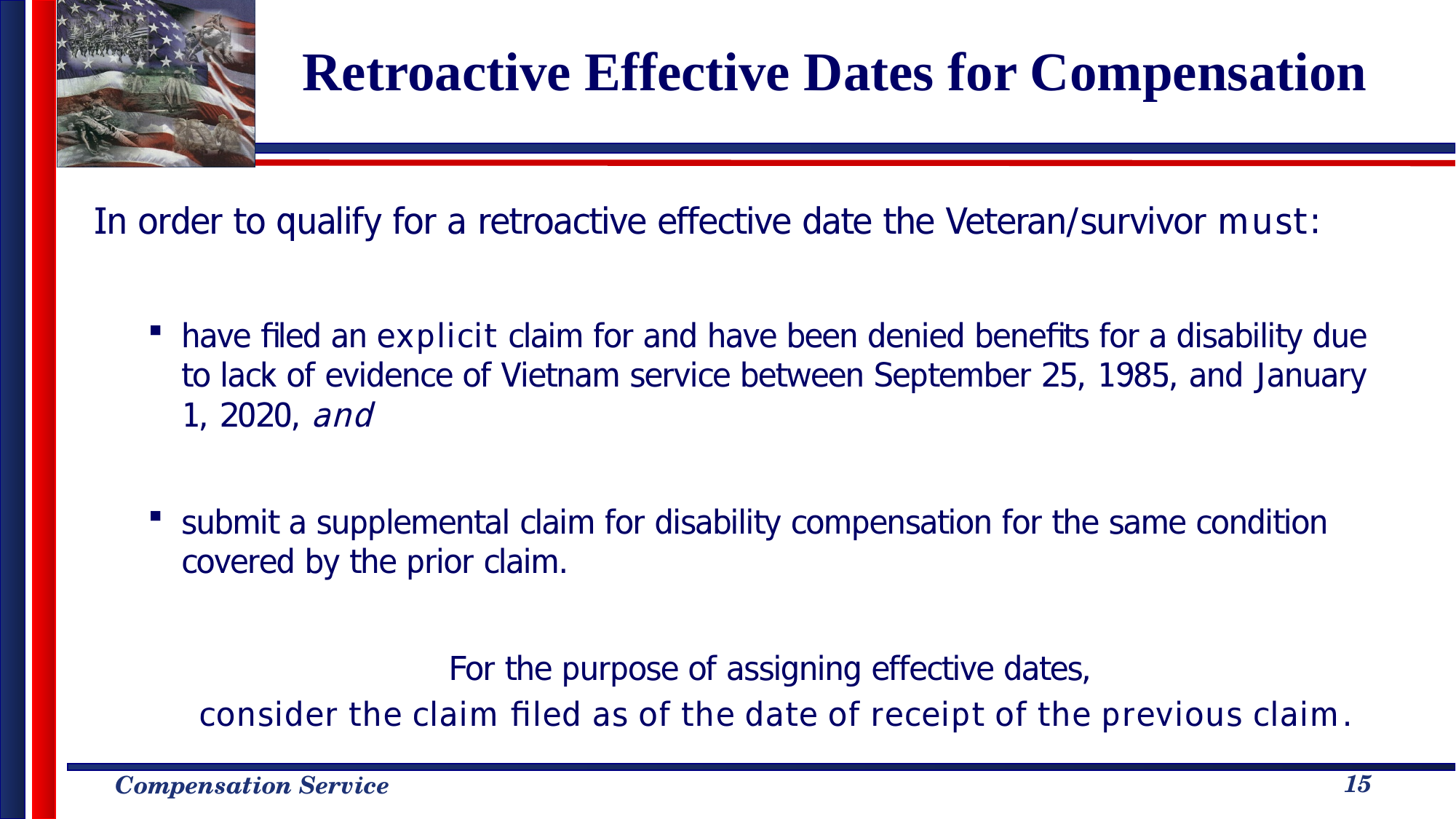

# Retroactive Effective Dates for Compensation
In order to qualify for a retroactive effective date the Veteran/survivor must:

have filed an explicit claim for and have been denied benefits for a disability due to lack of evidence of Vietnam service between September 25, 1985, and January 1, 2020, and

submit a supplemental claim for disability compensation for the same condition covered by the prior claim.

For the purpose of assigning effective dates,
consider the claim filed as of the date of receipt of the previous claim.

15